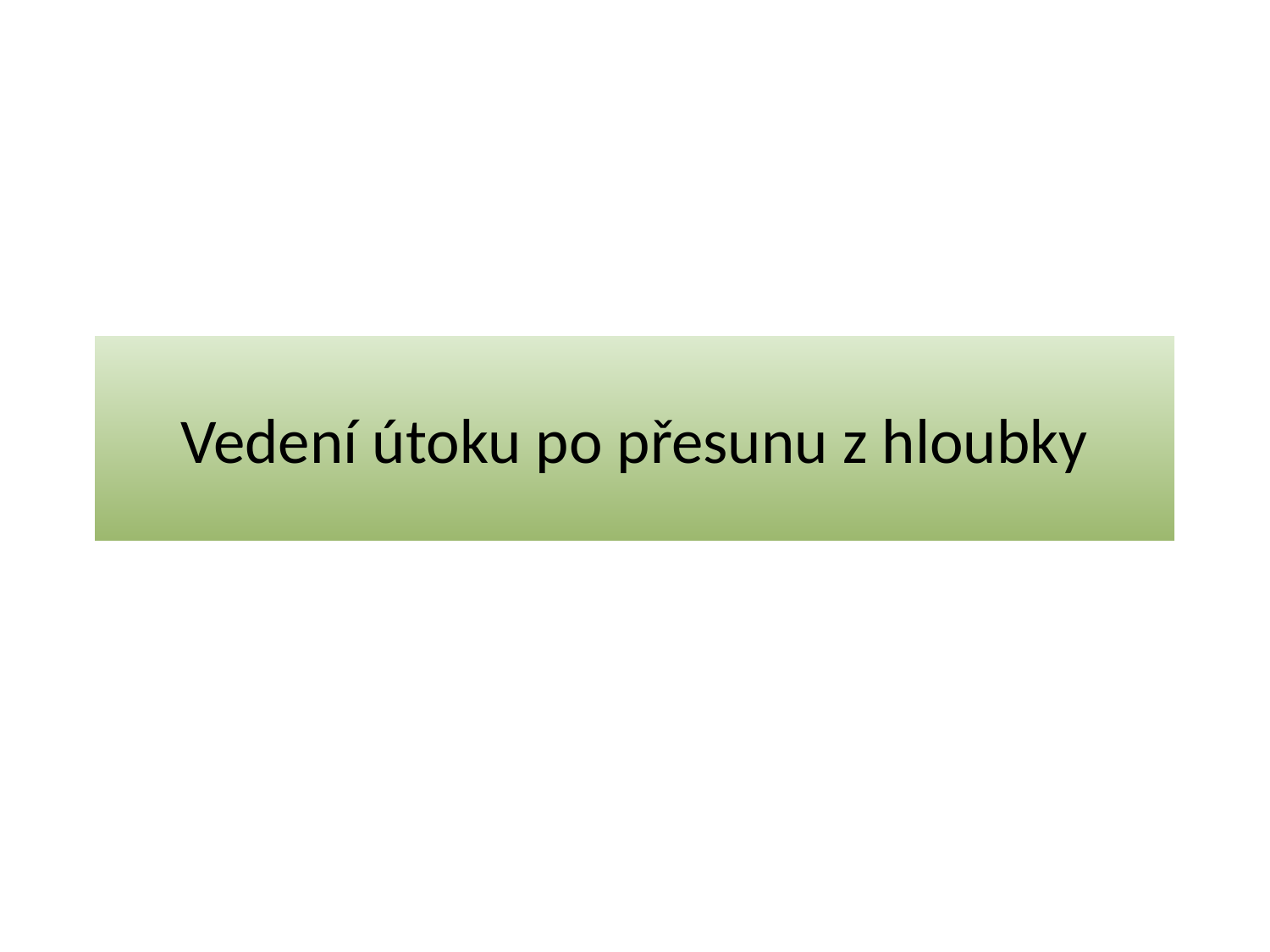

# Vedení útoku po přesunu z hloubky